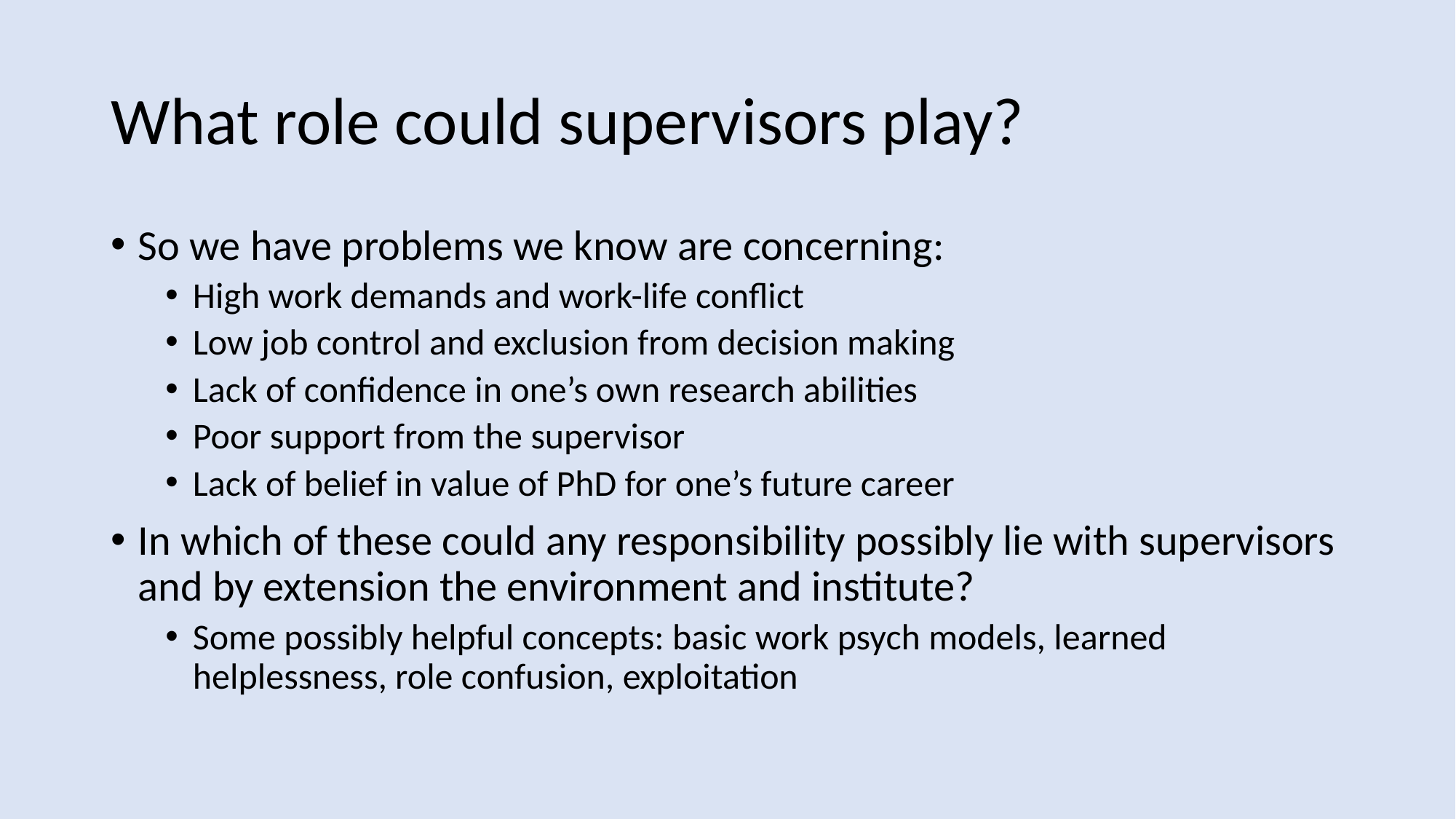

# What role could supervisors play?
So we have problems we know are concerning:
High work demands and work-life conflict
Low job control and exclusion from decision making
Lack of confidence in one’s own research abilities
Poor support from the supervisor
Lack of belief in value of PhD for one’s future career
In which of these could any responsibility possibly lie with supervisors and by extension the environment and institute?
Some possibly helpful concepts: basic work psych models, learned helplessness, role confusion, exploitation